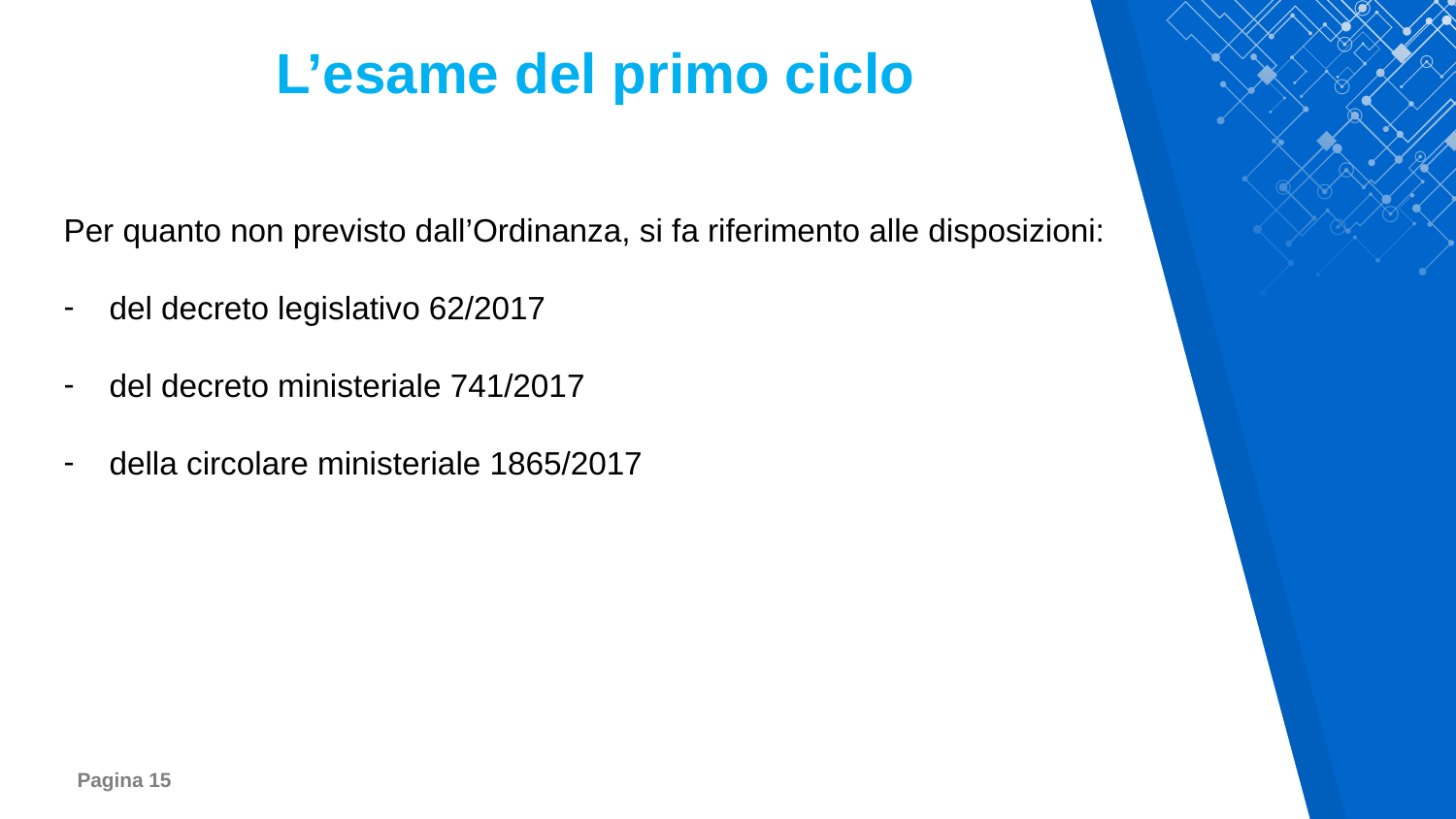

L’esame del primo ciclo

Per quanto non previsto dall’Ordinanza, si fa riferimento alle disposizioni:

del decreto legislativo 62/2017

del decreto ministeriale 741/2017

della circolare ministeriale 1865/2017